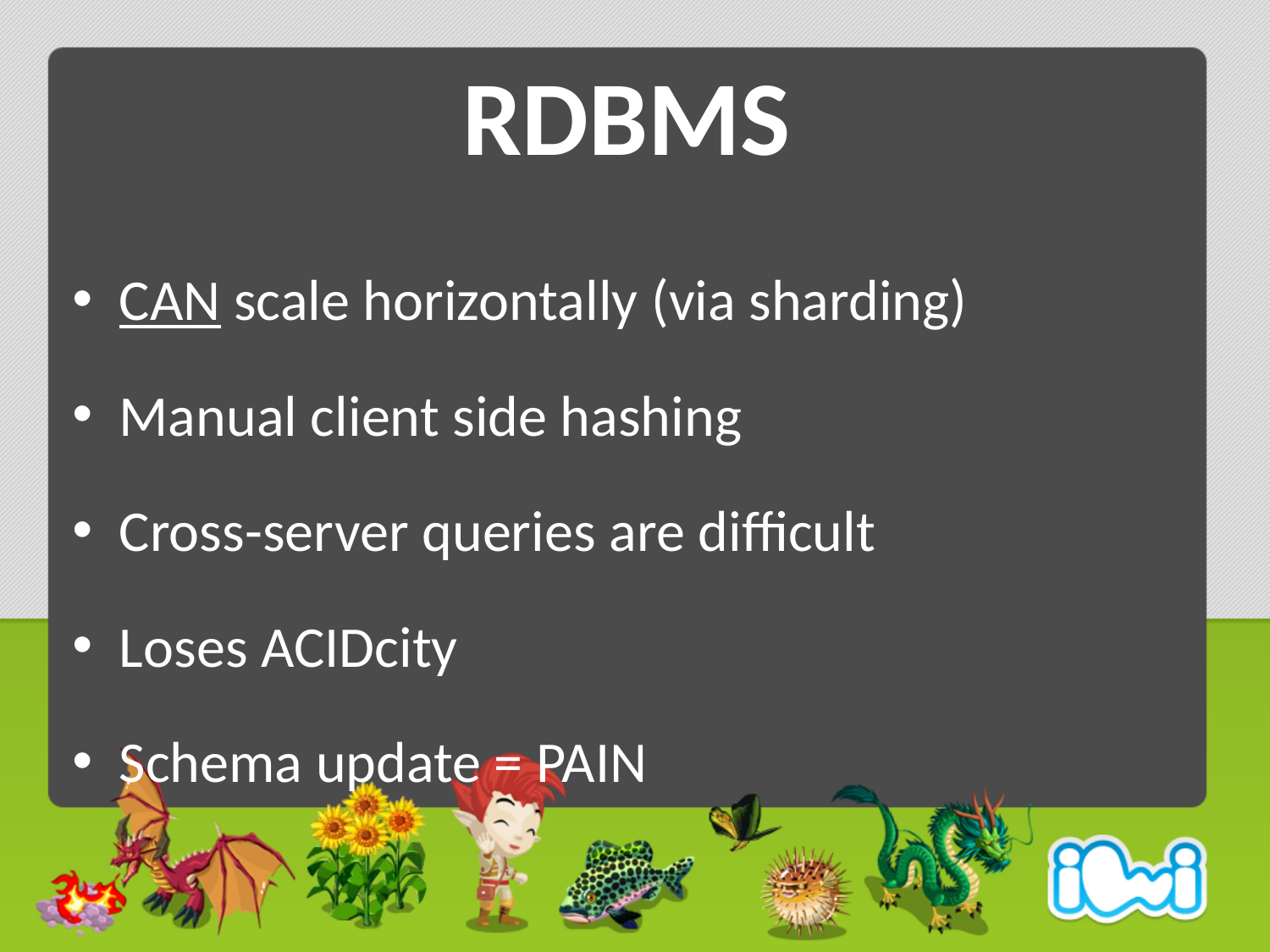

# RDBMS
CAN scale horizontally (via sharding)
Manual client side hashing
Cross-server queries are difficult
Loses ACIDcity
Schema update = PAIN